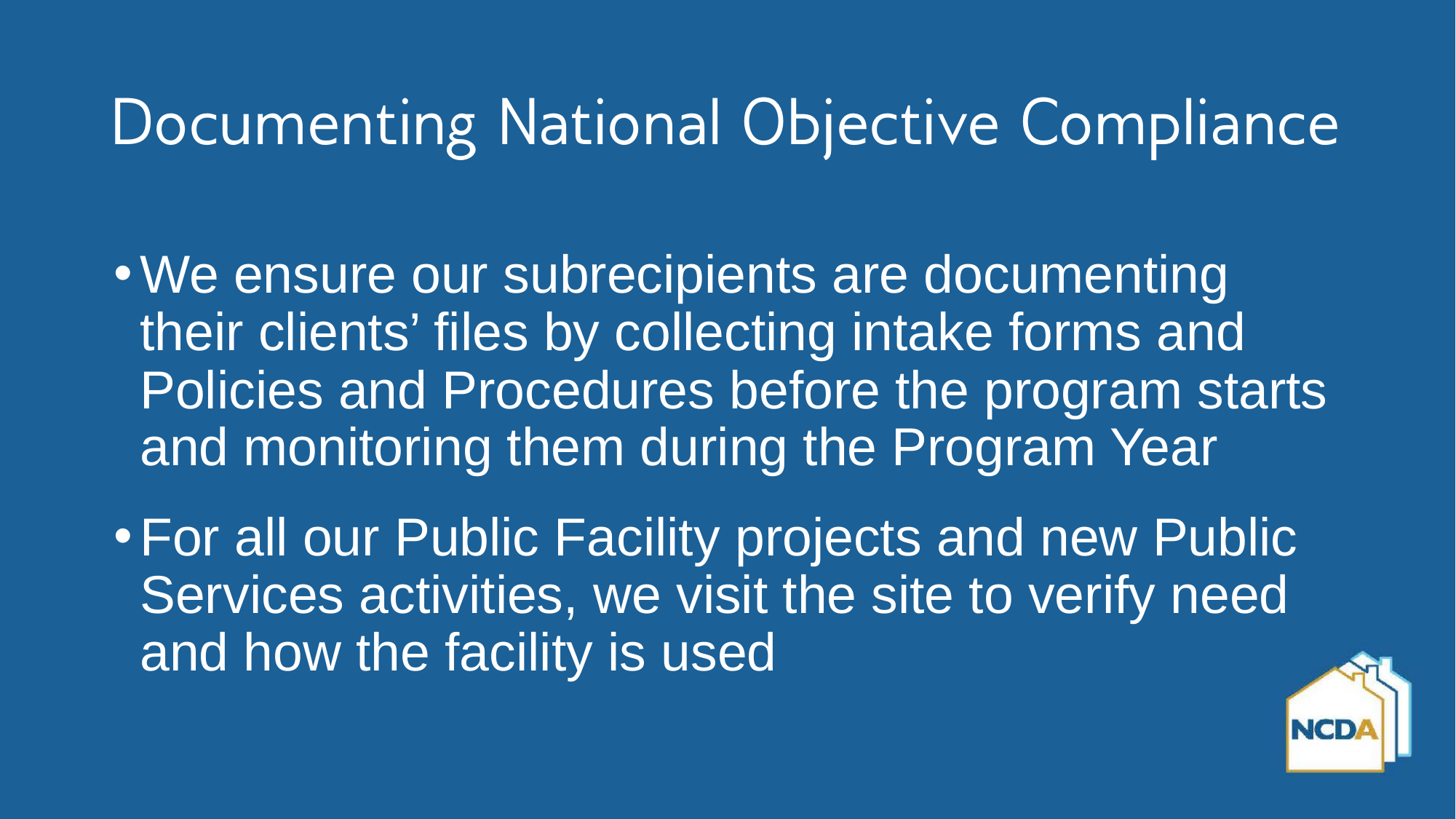

# Documenting National Objective Compliance
We ensure our subrecipients are documenting their clients’ files by collecting intake forms and Policies and Procedures before the program starts and monitoring them during the Program Year
For all our Public Facility projects and new Public Services activities, we visit the site to verify need and how the facility is used